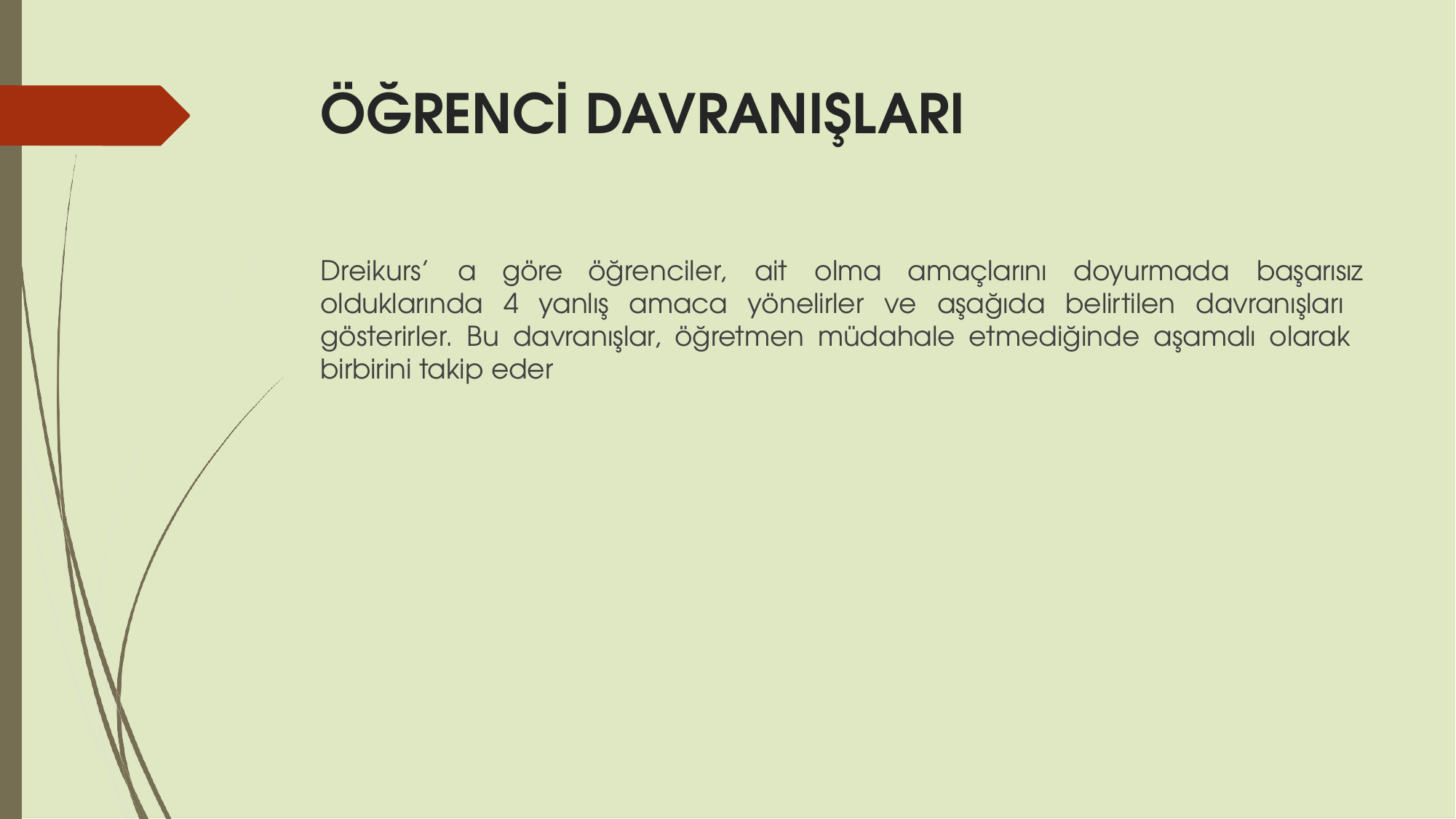

# ÖĞRENCİ DAVRANIŞLARI
Dreikurs’	a	göre
öğrenciler,
ait	olma	amaçlarını	doyurmada	başarısız
olduklarında 4 yanlış amaca yönelirler ve aşağıda belirtilen davranışları  gösterirler. Bu davranışlar, öğretmen müdahale etmediğinde aşamalı olarak  birbirini takip eder